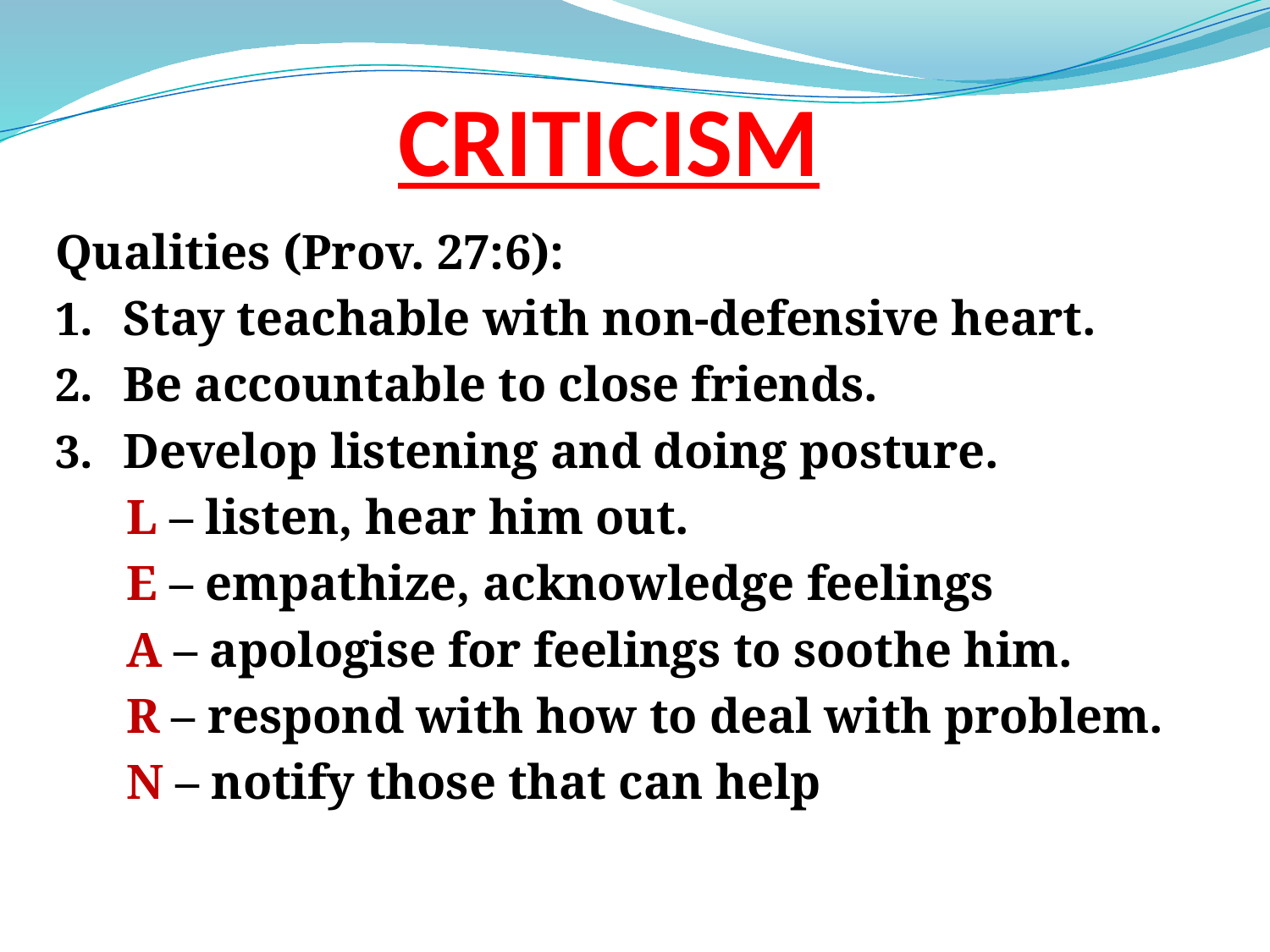

# CRITICISM
Qualities (Prov. 27:6):
Stay teachable with non-defensive heart.
Be accountable to close friends.
Develop listening and doing posture.
L – listen, hear him out.
E – empathize, acknowledge feelings
A – apologise for feelings to soothe him.
R – respond with how to deal with problem.
N – notify those that can help (Acts 6).